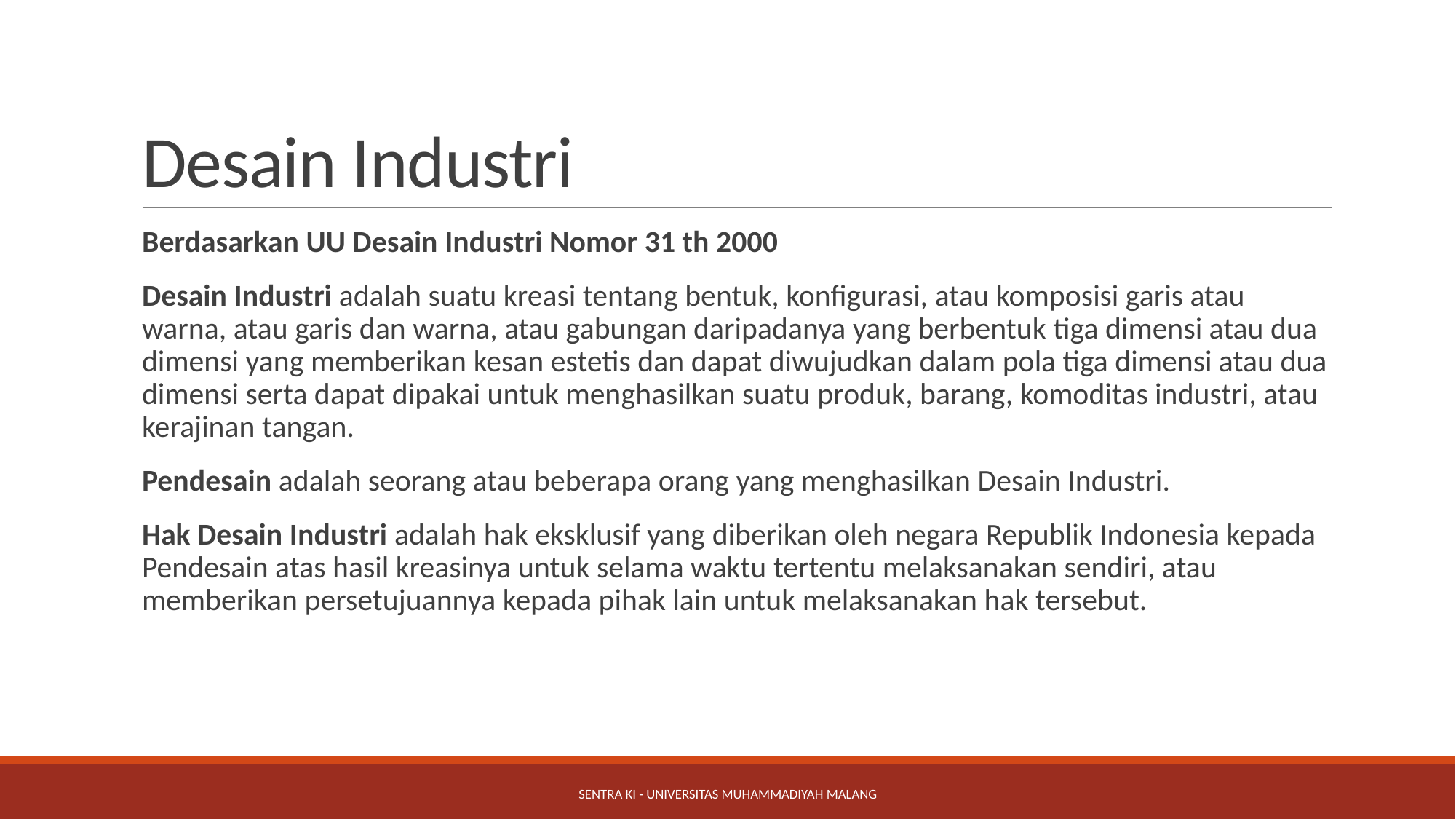

# Desain Industri
Berdasarkan UU Desain Industri Nomor 31 th 2000
Desain Industri adalah suatu kreasi tentang bentuk, konfigurasi, atau komposisi garis atau warna, atau garis dan warna, atau gabungan daripadanya yang berbentuk tiga dimensi atau dua dimensi yang memberikan kesan estetis dan dapat diwujudkan dalam pola tiga dimensi atau dua dimensi serta dapat dipakai untuk menghasilkan suatu produk, barang, komoditas industri, atau kerajinan tangan.
Pendesain adalah seorang atau beberapa orang yang menghasilkan Desain Industri.
Hak Desain Industri adalah hak eksklusif yang diberikan oleh negara Republik Indonesia kepada Pendesain atas hasil kreasinya untuk selama waktu tertentu melaksanakan sendiri, atau memberikan persetujuannya kepada pihak lain untuk melaksanakan hak tersebut.

Sentra KI - Universitas Muhammadiyah Malang